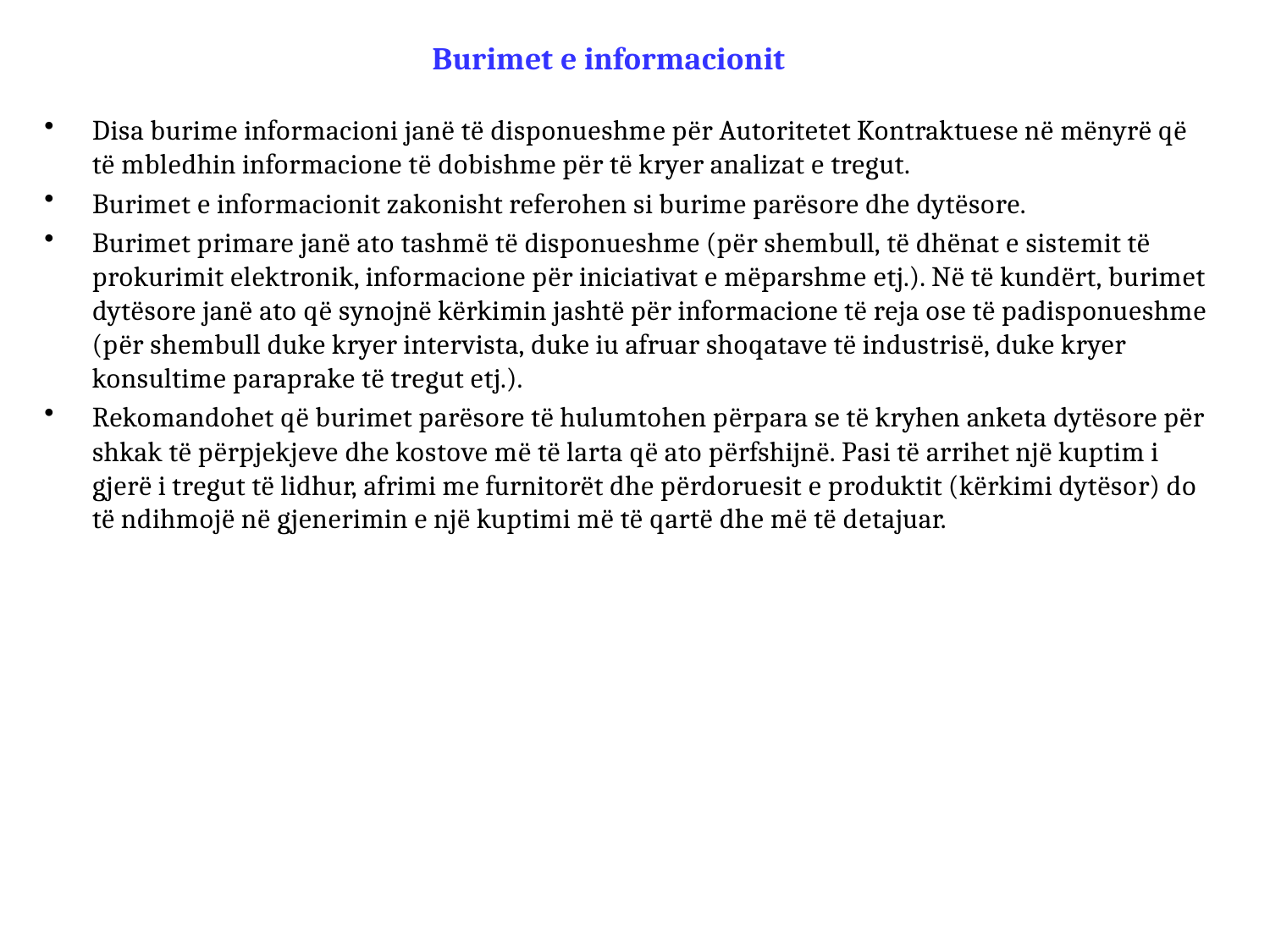

# Burimet e informacionit
Disa burime informacioni janë të disponueshme për Autoritetet Kontraktuese në mënyrë që të mbledhin informacione të dobishme për të kryer analizat e tregut.
Burimet e informacionit zakonisht referohen si burime parësore dhe dytësore.
Burimet primare janë ato tashmë të disponueshme (për shembull, të dhënat e sistemit të prokurimit elektronik, informacione për iniciativat e mëparshme etj.). Në të kundërt, burimet dytësore janë ato që synojnë kërkimin jashtë për informacione të reja ose të padisponueshme (për shembull duke kryer intervista, duke iu afruar shoqatave të industrisë, duke kryer konsultime paraprake të tregut etj.).
Rekomandohet që burimet parësore të hulumtohen përpara se të kryhen anketa dytësore për shkak të përpjekjeve dhe kostove më të larta që ato përfshijnë. Pasi të arrihet një kuptim i gjerë i tregut të lidhur, afrimi me furnitorët dhe përdoruesit e produktit (kërkimi dytësor) do të ndihmojë në gjenerimin e një kuptimi më të qartë dhe më të detajuar.